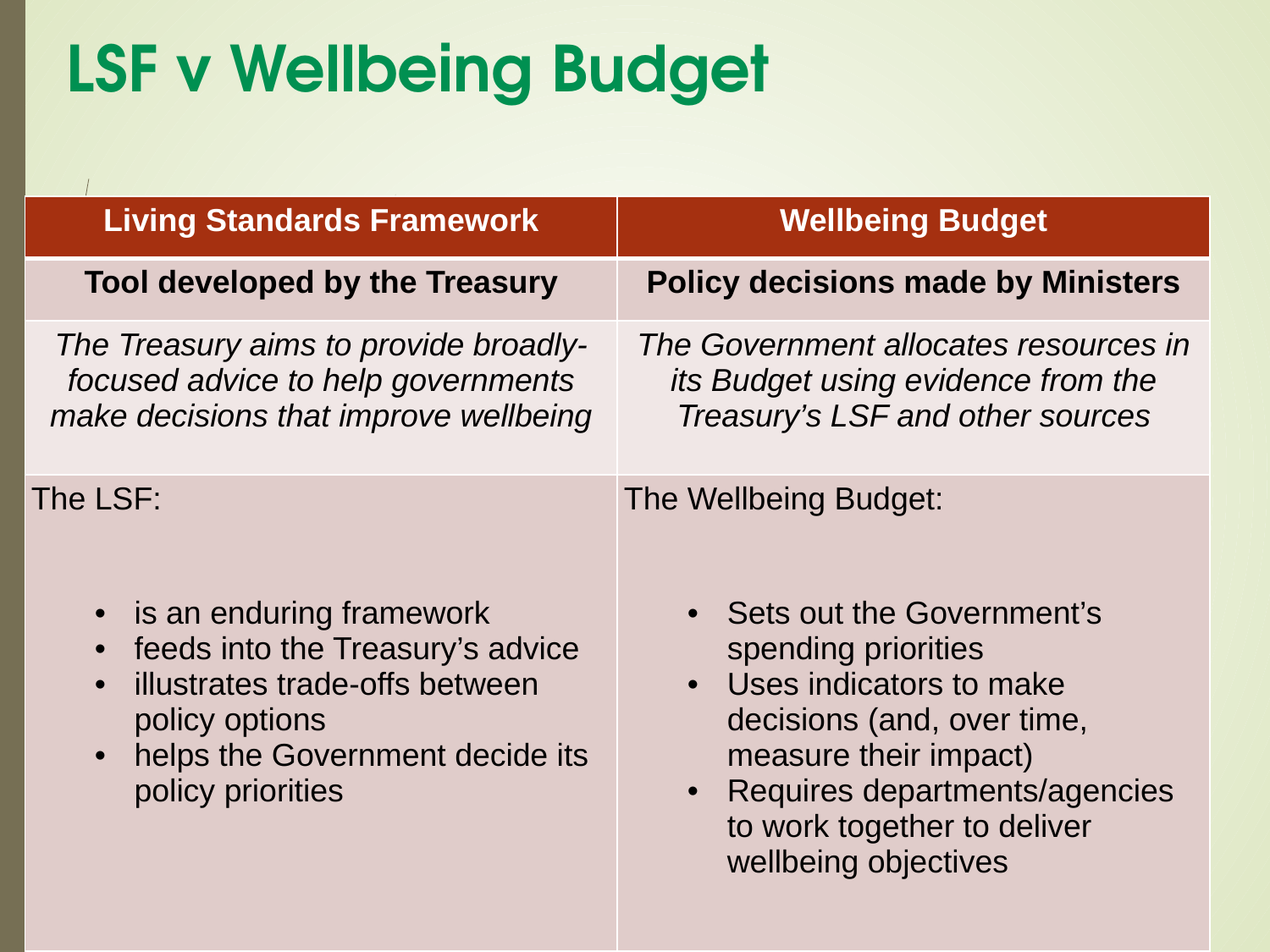

# LSF v Wellbeing Budget
| Living Standards Framework | Wellbeing Budget |
| --- | --- |
| Tool developed by the Treasury | Policy decisions made by Ministers |
| The Treasury aims to provide broadly-focused advice to help governments make decisions that improve wellbeing | The Government allocates resources in its Budget using evidence from the Treasury’s LSF and other sources |
| The LSF: is an enduring framework feeds into the Treasury’s advice illustrates trade-offs between policy options helps the Government decide its policy priorities | The Wellbeing Budget: Sets out the Government’s spending priorities Uses indicators to make decisions (and, over time, measure their impact) Requires departments/agencies to work together to deliver wellbeing objectives |